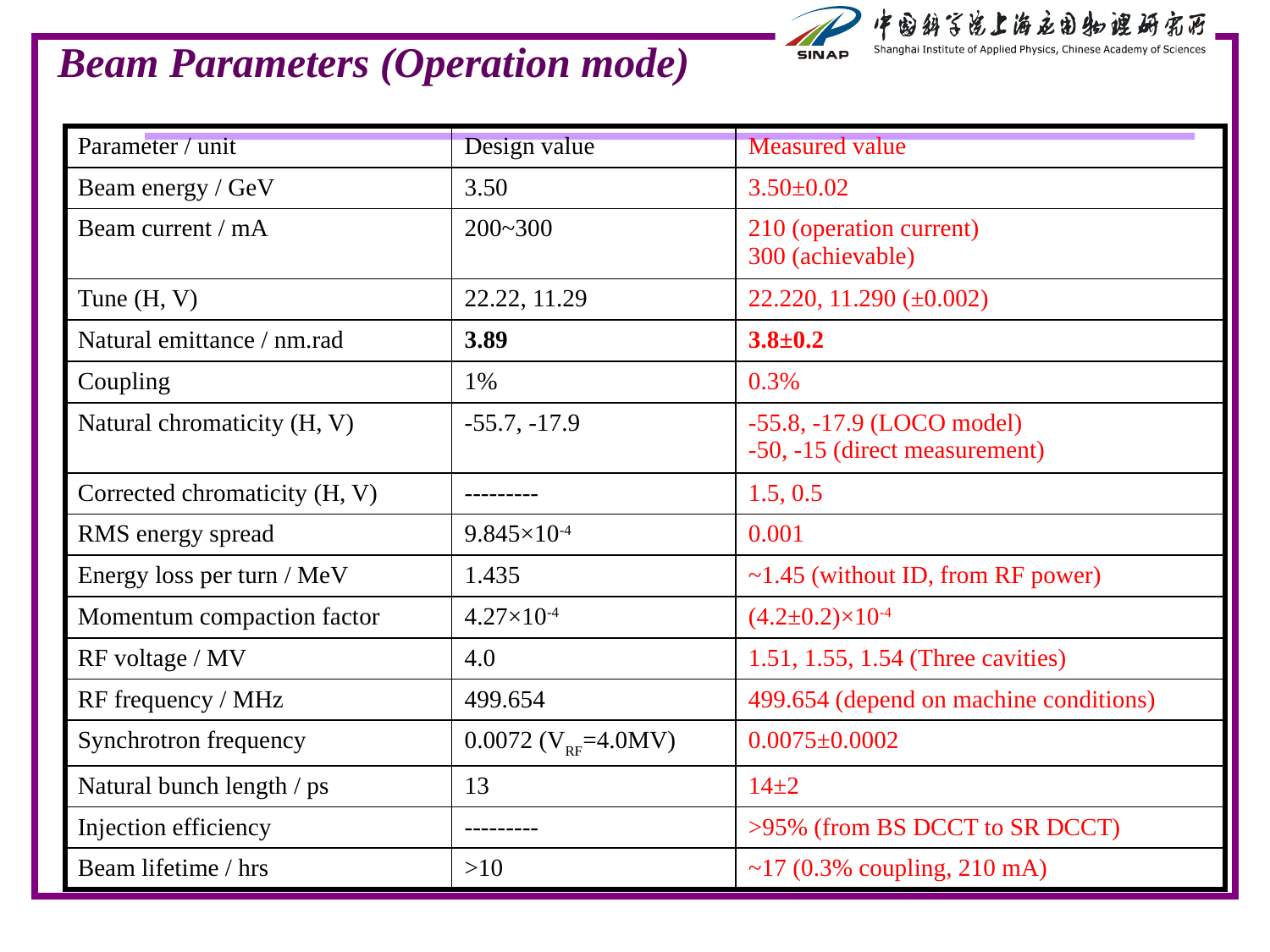

# Beam Parameters (Operation mode)
| Parameter / unit | Design value | Measured value |
| --- | --- | --- |
| Beam energy / GeV | 3.50 | 3.50±0.02 |
| Beam current / mA | 200~300 | 210 (operation current) 300 (achievable) |
| Tune (H, V) | 22.22, 11.29 | 22.220, 11.290 (±0.002) |
| Natural emittance / nm.rad | 3.89 | 3.8±0.2 |
| Coupling | 1% | 0.3% |
| Natural chromaticity (H, V) | -55.7, -17.9 | -55.8, -17.9 (LOCO model) -50, -15 (direct measurement) |
| Corrected chromaticity (H, V) | --------- | 1.5, 0.5 |
| RMS energy spread | 9.845×10-4 | 0.001 |
| Energy loss per turn / MeV | 1.435 | ~1.45 (without ID, from RF power) |
| Momentum compaction factor | 4.27×10-4 | (4.2±0.2)×10-4 |
| RF voltage / MV | 4.0 | 1.51, 1.55, 1.54 (Three cavities) |
| RF frequency / MHz | 499.654 | 499.654 (depend on machine conditions) |
| Synchrotron frequency | 0.0072 (VRF=4.0MV) | 0.0075±0.0002 |
| Natural bunch length / ps | 13 | 14±2 |
| Injection efficiency | --------- | >95% (from BS DCCT to SR DCCT) |
| Beam lifetime / hrs | >10 | ~17 (0.3% coupling, 210 mA) |